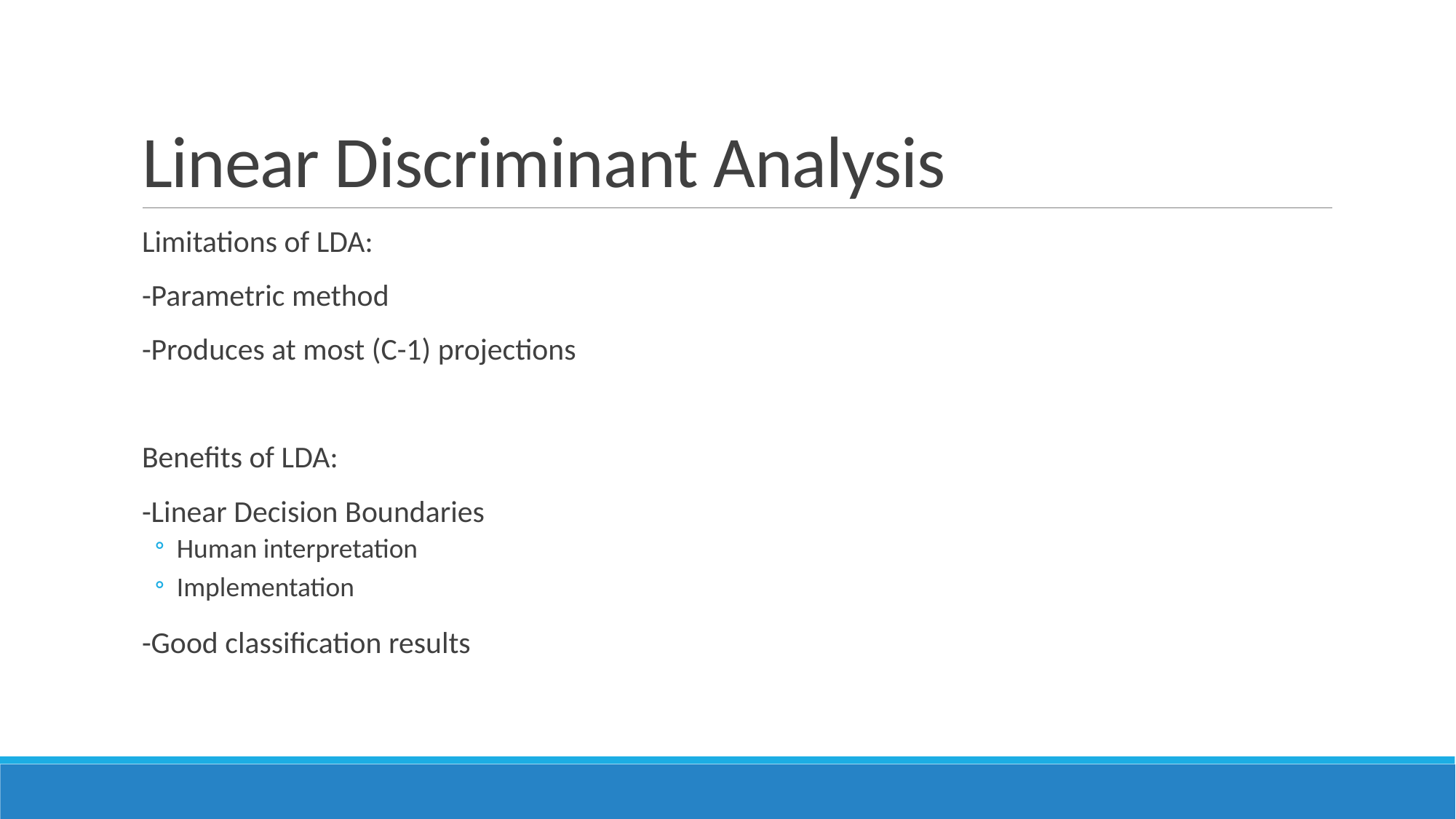

# Linear Discriminant Analysis
Limitations of LDA:
-Parametric method
-Produces at most (C-1) projections

Benefits of LDA:
-Linear Decision Boundaries
Human interpretation
Implementation
-Good classification results